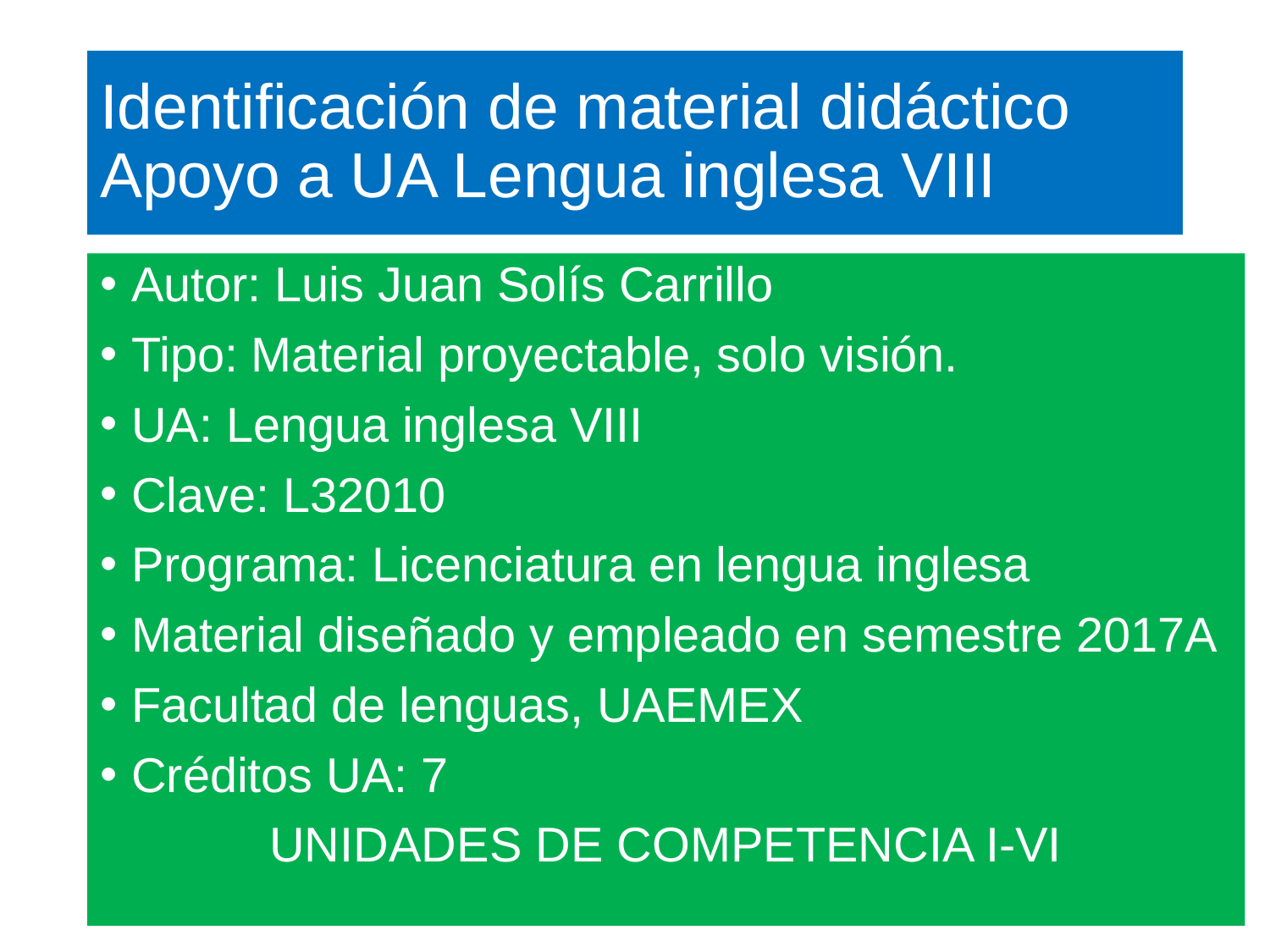

# Identificación de material didáctico Apoyo a UA Lengua inglesa VIII
Autor: Luis Juan Solís Carrillo
Tipo: Material proyectable, solo visión.
UA: Lengua inglesa VIII
Clave: L32010
Programa: Licenciatura en lengua inglesa
Material diseñado y empleado en semestre 2017A
Facultad de lenguas, UAEMEX
Créditos UA: 7
UNIDADES DE COMPETENCIA I-VI